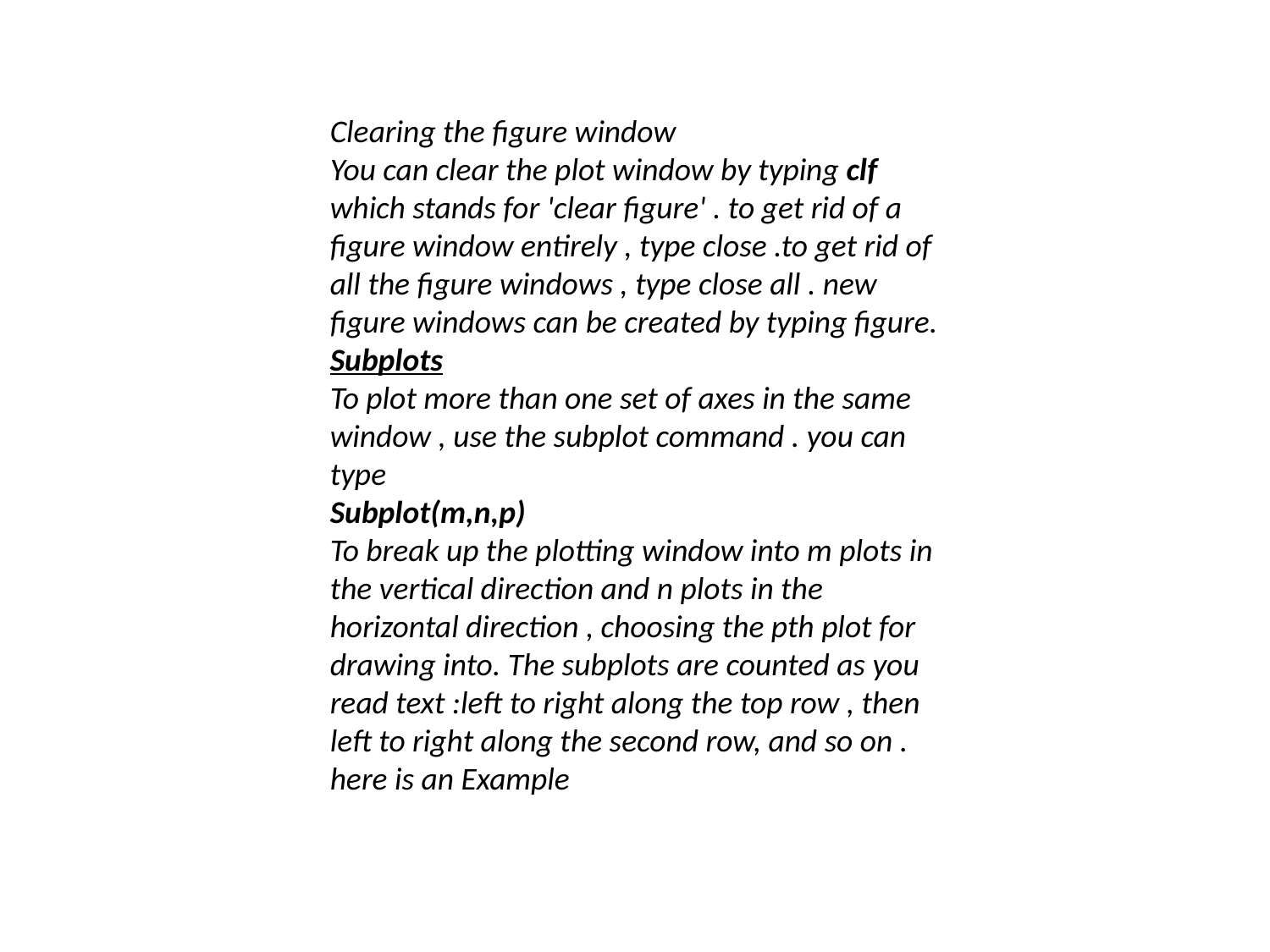

Clearing the figure window
You can clear the plot window by typing clf which stands for 'clear figure' . to get rid of a figure window entirely , type close .to get rid of all the figure windows , type close all . new figure windows can be created by typing figure.
Subplots
To plot more than one set of axes in the same window , use the subplot command . you can type
Subplot(m,n,p)
To break up the plotting window into m plots in the vertical direction and n plots in the horizontal direction , choosing the pth plot for drawing into. The subplots are counted as you read text :left to right along the top row , then left to right along the second row, and so on . here is an Example